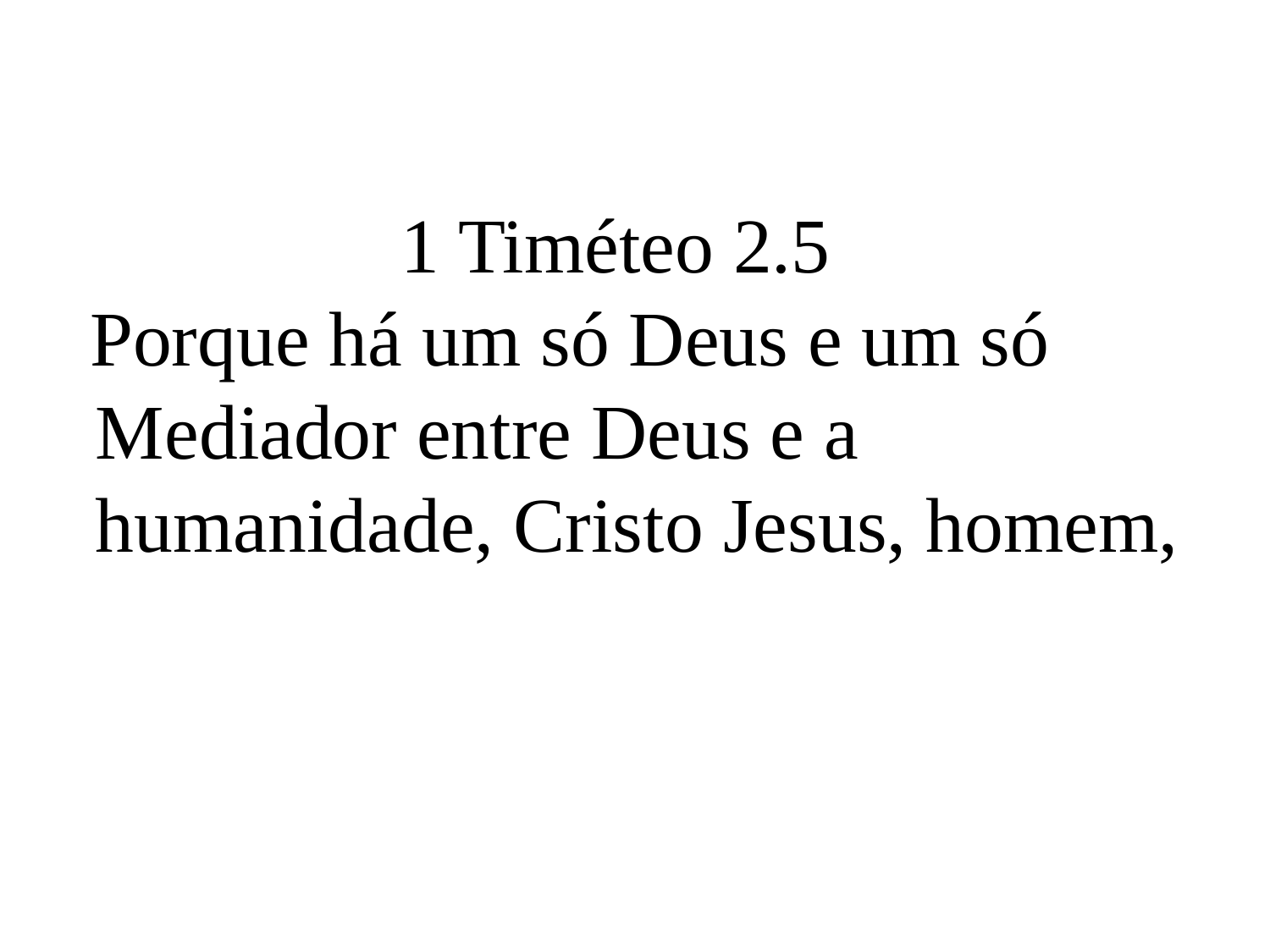

1 Timéteo 2.5
     Porque há um só Deus e um só Mediador entre Deus e a humanidade, Cristo Jesus, homem,